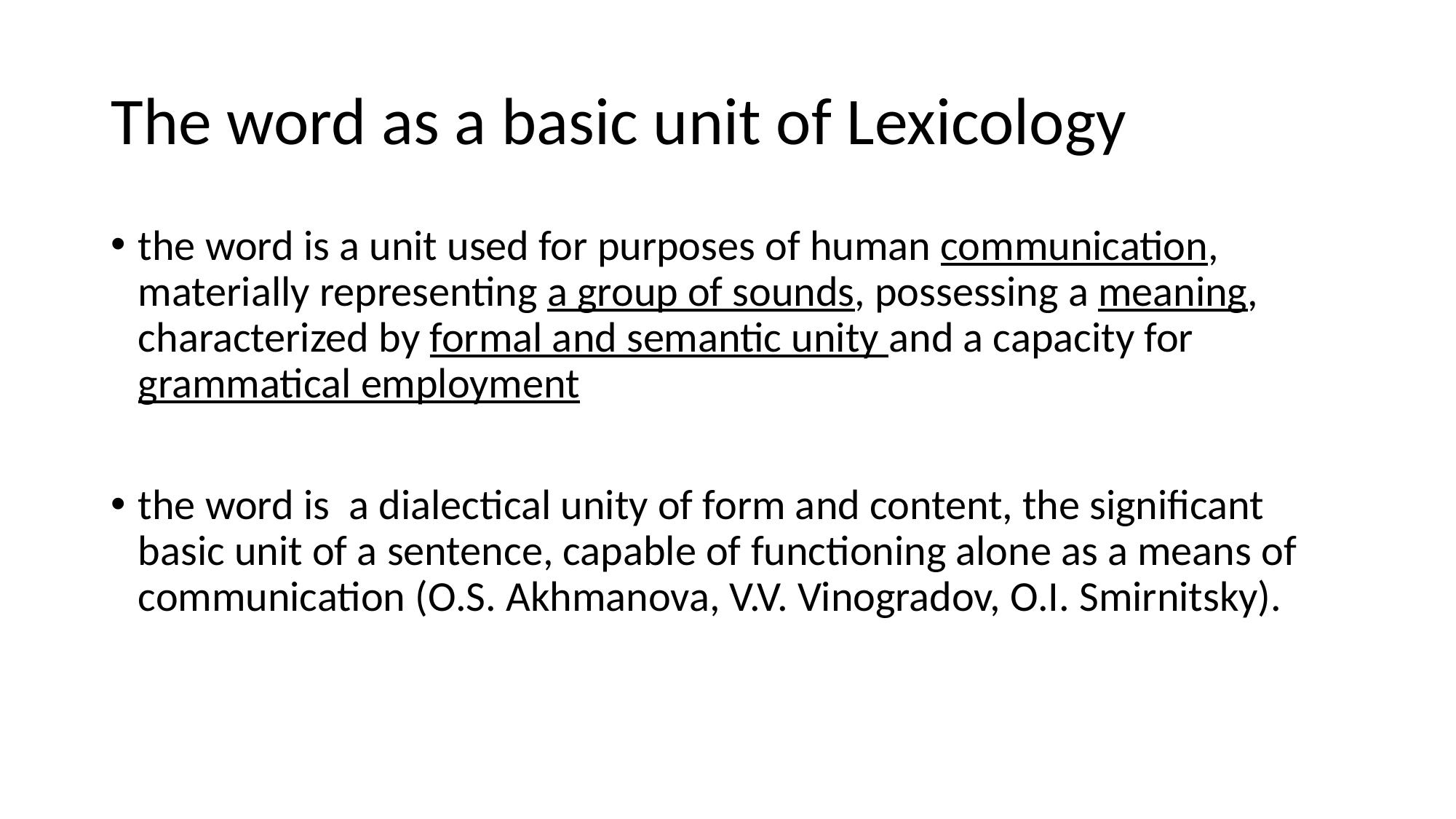

# The word as a basic unit of Lexicology
the word is a unit used for purposes of human communication, materially representing a group of sounds, possessing a meaning, characterized by formal and semantic unity and a capacity for grammatical employment

the word is  a dialectical unity of form and content, the significant basic unit of a sentence, capable of functioning alone as a means of communication (O.S. Akhmanova, V.V. Vinogradov, O.I. Smirnitsky).